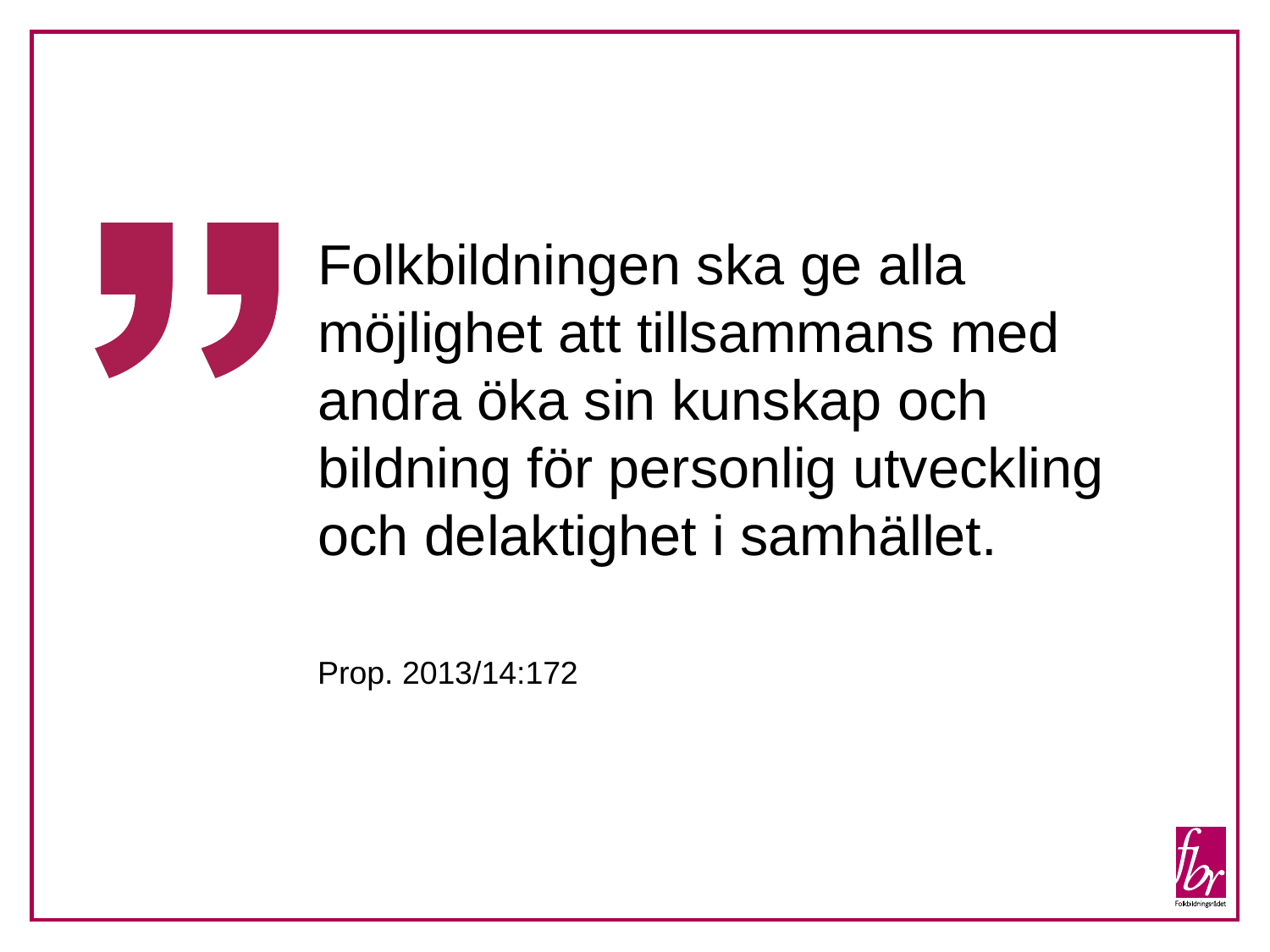

Folkbildningen ska ge alla möjlighet att tillsammans med andra öka sin kunskap och bildning för personlig utveckling och delaktighet i samhället.

Prop. 2013/14:172